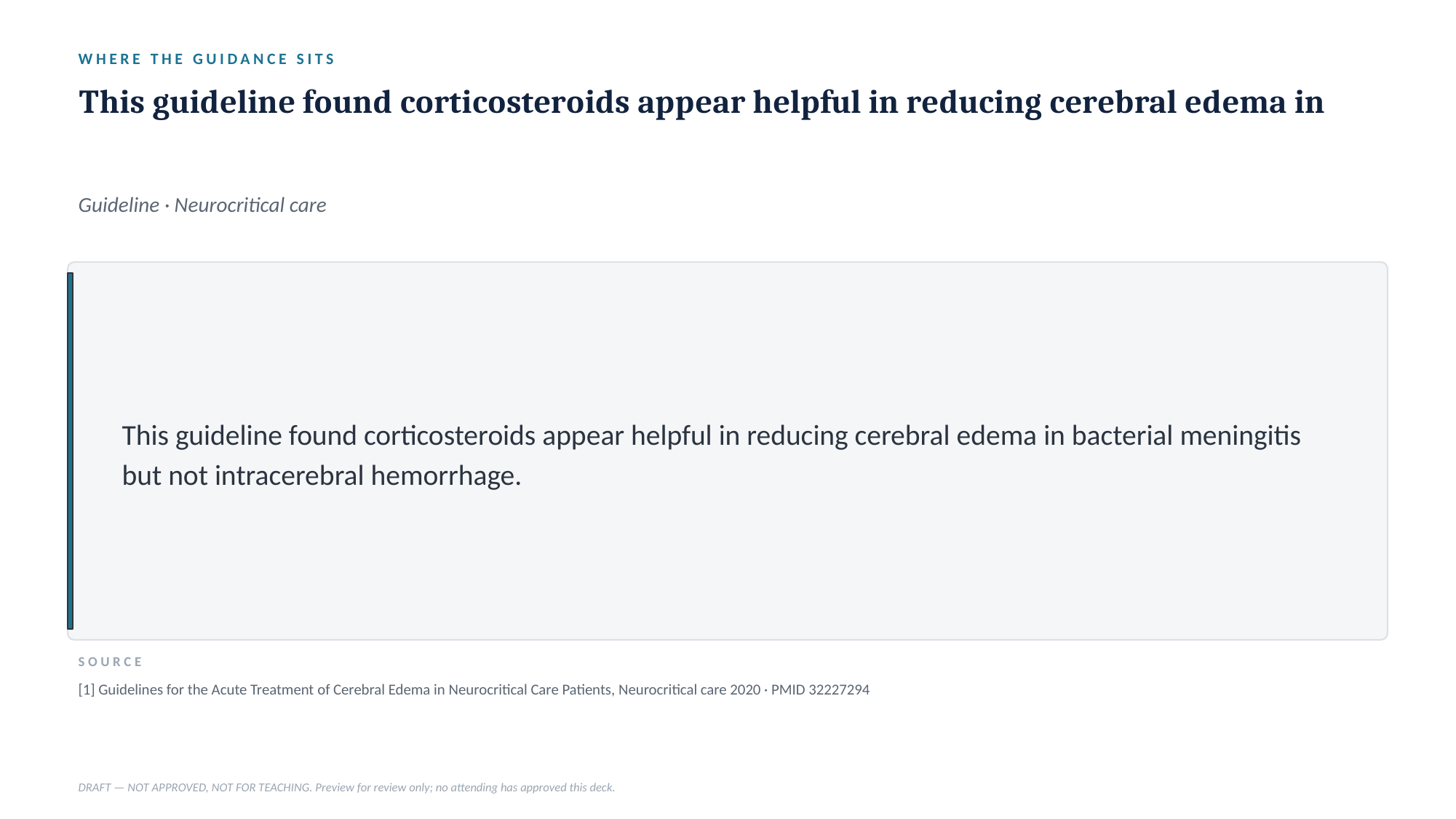

WHERE THE GUIDANCE SITS
This guideline found corticosteroids appear helpful in reducing cerebral edema in
Guideline · Neurocritical care

This guideline found corticosteroids appear helpful in reducing cerebral edema in bacterial meningitis but not intracerebral hemorrhage.
SOURCE
[1] Guidelines for the Acute Treatment of Cerebral Edema in Neurocritical Care Patients, Neurocritical care 2020 · PMID 32227294
DRAFT — NOT APPROVED, NOT FOR TEACHING. Preview for review only; no attending has approved this deck.